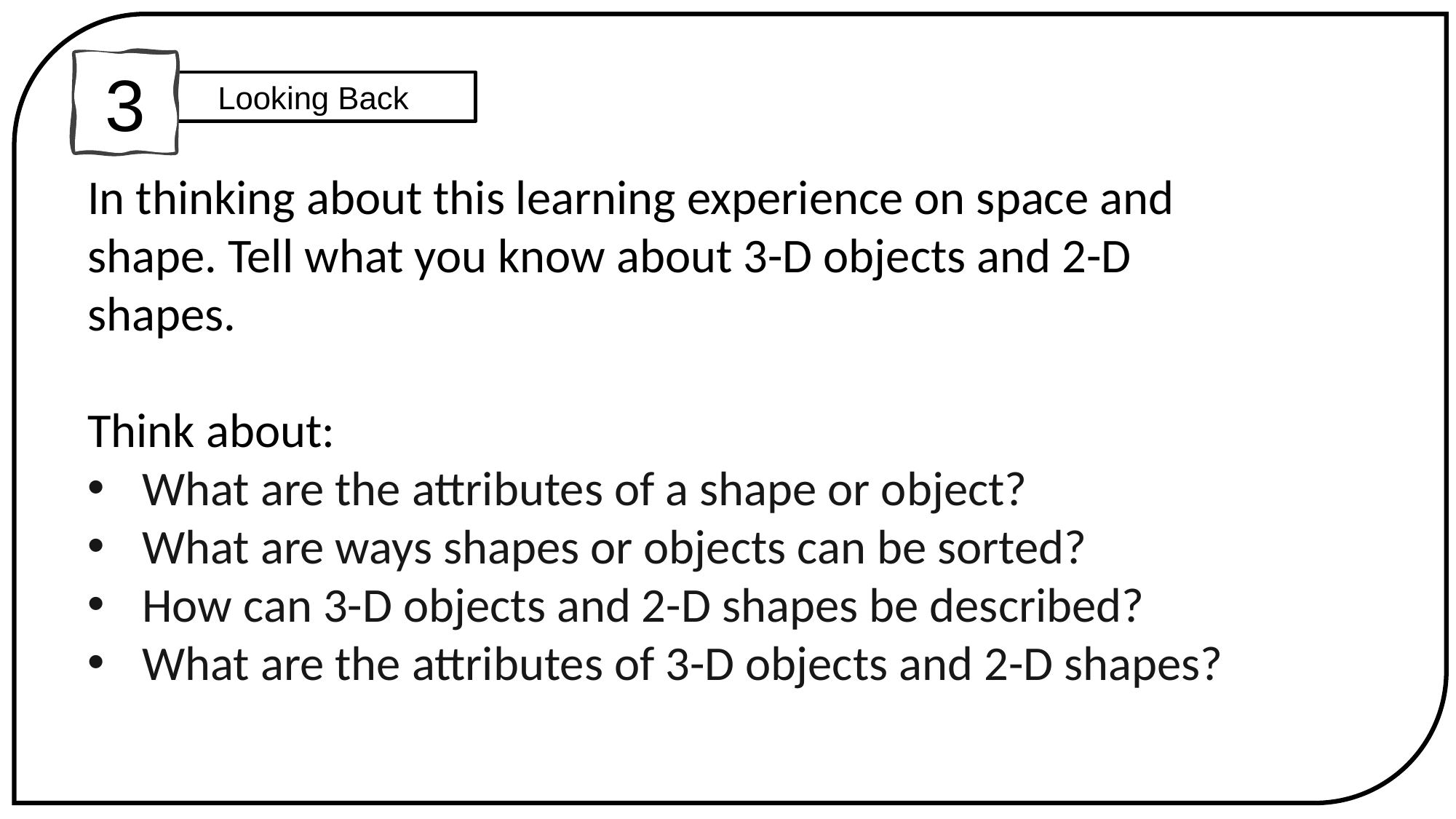

3
Looking Back
In thinking about this learning experience on space and shape. Tell what you know about 3-D objects and 2-D shapes.

Think about:
What are the attributes of a shape or object?
What are ways shapes or objects can be sorted?
How can 3-D objects and 2-D shapes be described?
What are the attributes of 3-D objects and 2-D shapes?